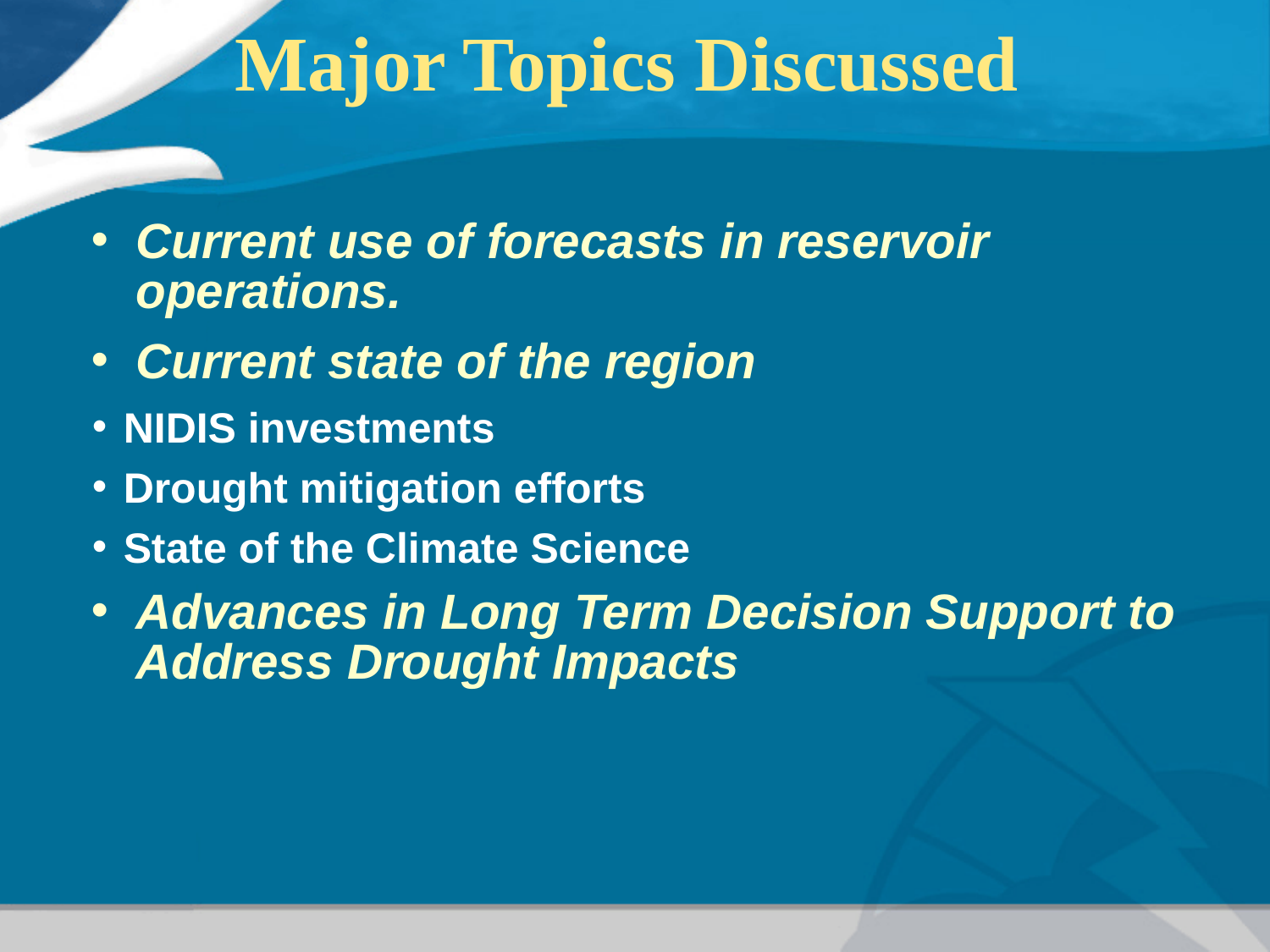

# Major Topics Discussed
Current use of forecasts in reservoir operations.
Current state of the region
NIDIS investments
Drought mitigation efforts
State of the Climate Science
Advances in Long Term Decision Support to Address Drought Impacts